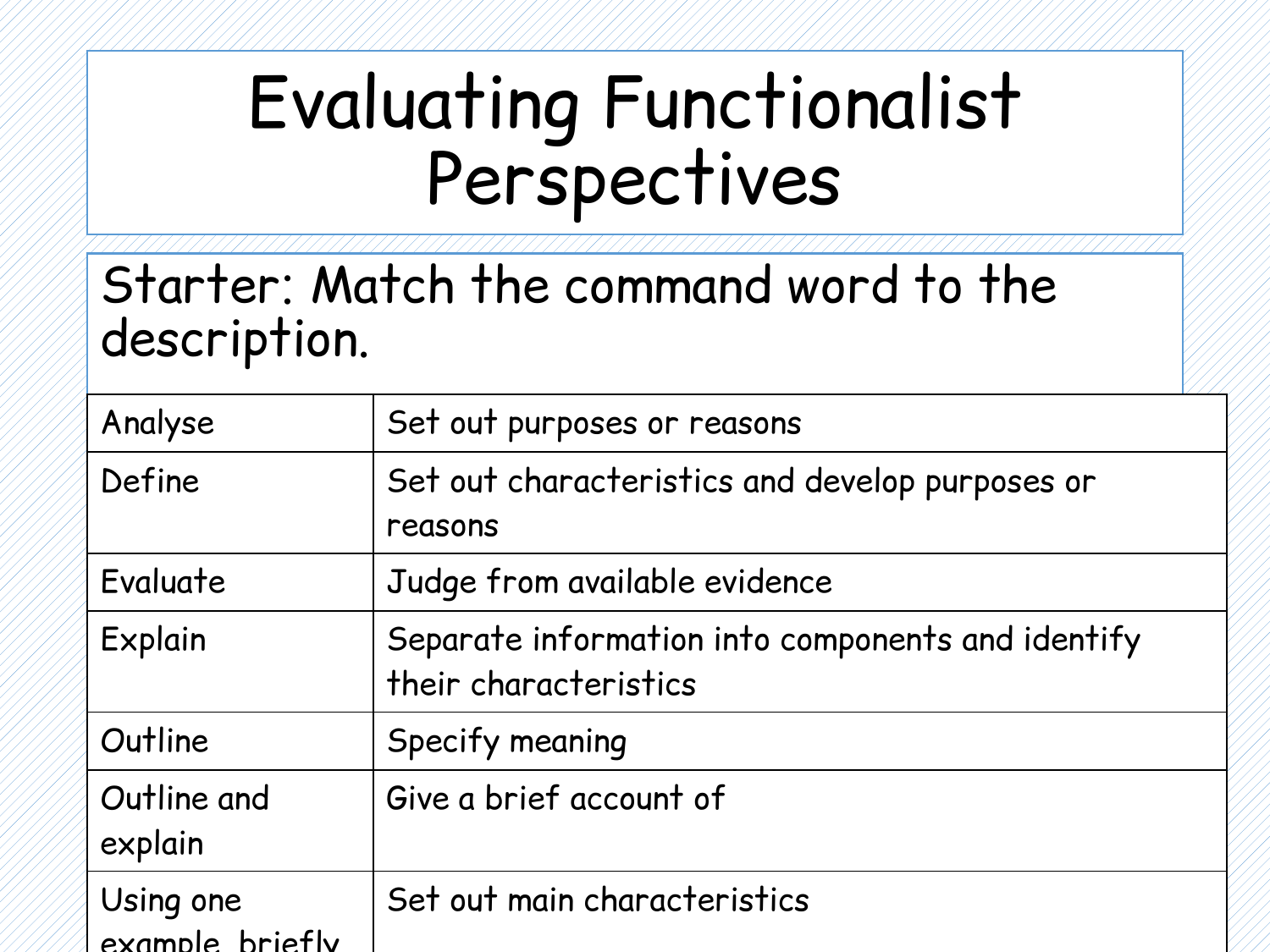

# Evaluating Functionalist Perspectives
Starter: Match the command word to the description.

| Analyse | Set out purposes or reasons |
| --- | --- |
| Define | Set out characteristics and develop purposes or reasons |
| Evaluate | Judge from available evidence |
| Explain | Separate information into components and identify their characteristics |
| Outline | Specify meaning |
| Outline and explain | Give a brief account of |
| Using one example, briefly explain | Set out main characteristics |